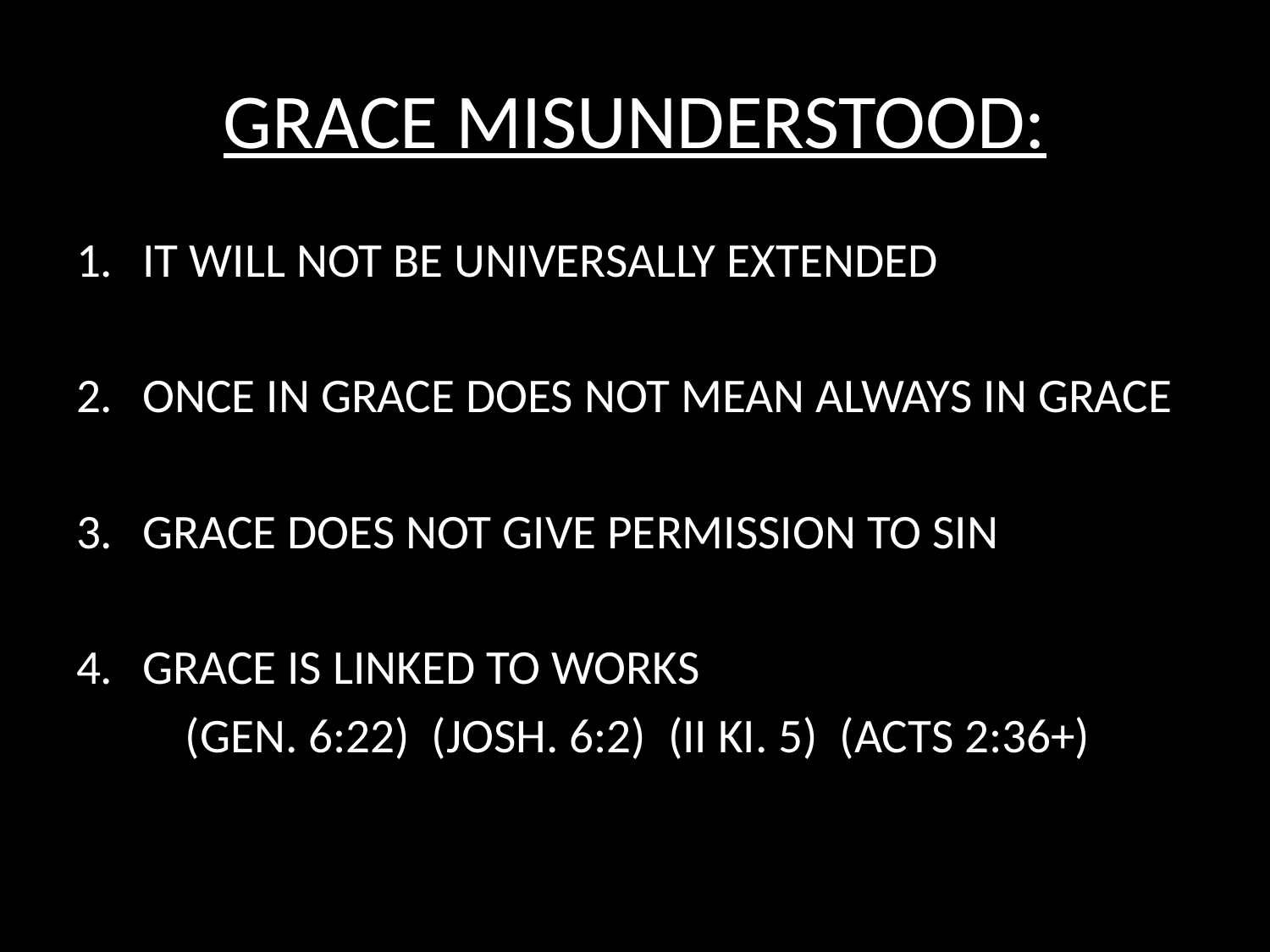

# GRACE MISUNDERSTOOD:
IT WILL NOT BE UNIVERSALLY EXTENDED

ONCE IN GRACE DOES NOT MEAN ALWAYS IN GRACE

GRACE DOES NOT GIVE PERMISSION TO SIN

GRACE IS LINKED TO WORKS
	(GEN. 6:22)  (JOSH. 6:2)  (II KI. 5)  (ACTS 2:36+)